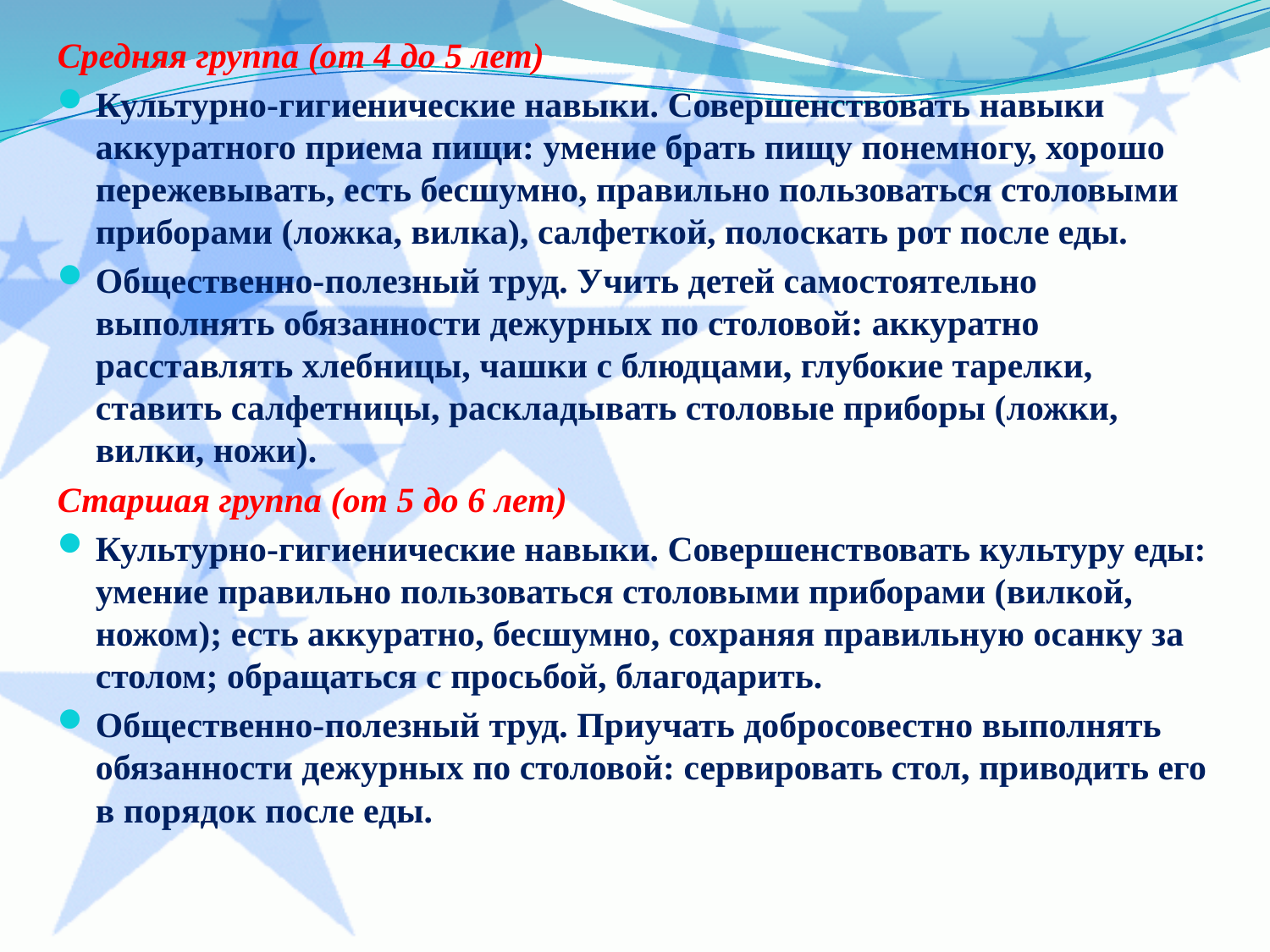

Средняя группа (от 4 до 5 лет)
Культурно-гигиенические навыки. Совершенствовать навыки аккуратного приема пищи: умение брать пищу понемногу, хорошо пережевывать, есть бесшумно, правильно пользоваться столовыми приборами (ложка, вилка), салфеткой, полоскать рот после еды.
Общественно-полезный труд. Учить детей самостоятельно выполнять обязанности дежурных по столовой: аккуратно расставлять хлебницы, чашки с блюдцами, глубокие тарелки, ставить салфетницы, раскладывать столовые приборы (ложки, вилки, ножи).
Старшая группа (от 5 до 6 лет)
Культурно-гигиенические навыки. Совершенствовать культуру еды: умение правильно пользоваться столовыми приборами (вилкой, ножом); есть аккуратно, бесшумно, сохраняя правильную осанку за столом; обращаться с просьбой, благодарить.
Общественно-полезный труд. Приучать добросовестно выполнять обязанности дежурных по столовой: сервировать стол, приводить его в порядок после еды.